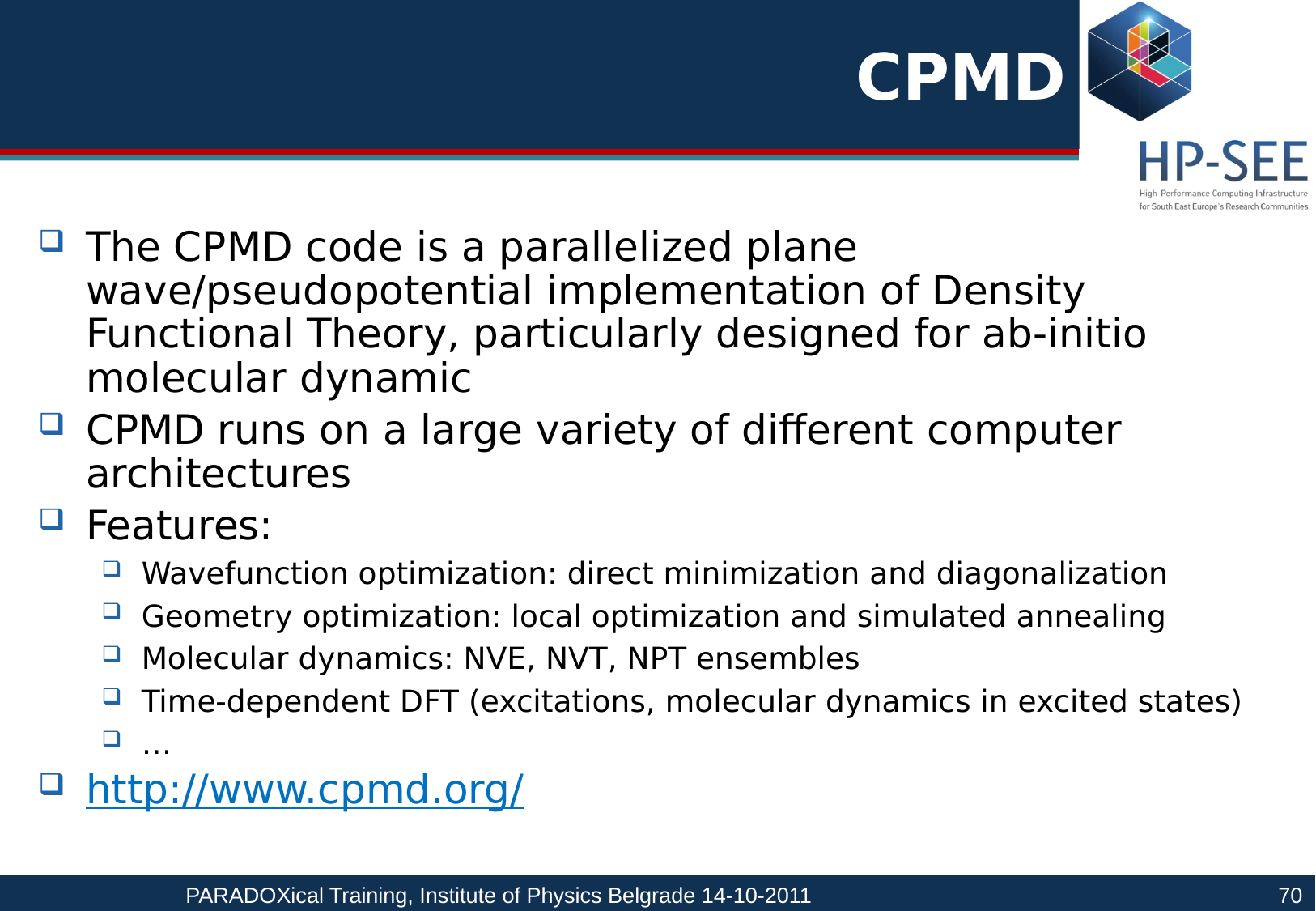

# CPMD
The CPMD code is a parallelized plane wave/pseudopotential implementation of Density Functional Theory, particularly designed for ab-initio molecular dynamic
CPMD runs on a large variety of different computer architectures
Features:
Wavefunction optimization: direct minimization and diagonalization
Geometry optimization: local optimization and simulated annealing
Molecular dynamics: NVE, NVT, NPT ensembles
Time-dependent DFT (excitations, molecular dynamics in excited states)
…
http://www.cpmd.org/
PARADOXical Training, Institute of Physics Belgrade 14-10-2011				70